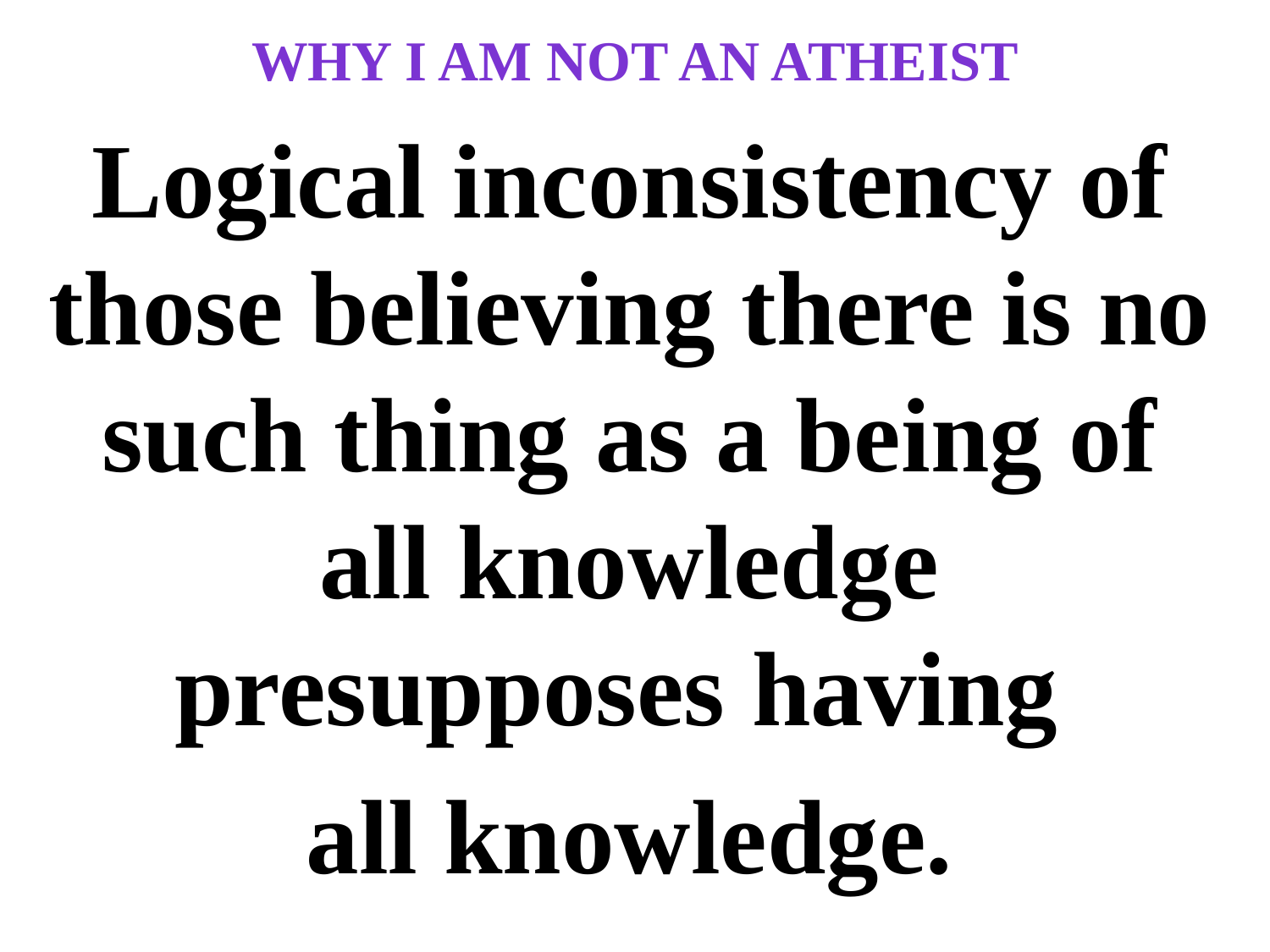

# Why I am not an atheist
Logical inconsistency of those believing there is no such thing as a being of all knowledge presupposes having
all knowledge.